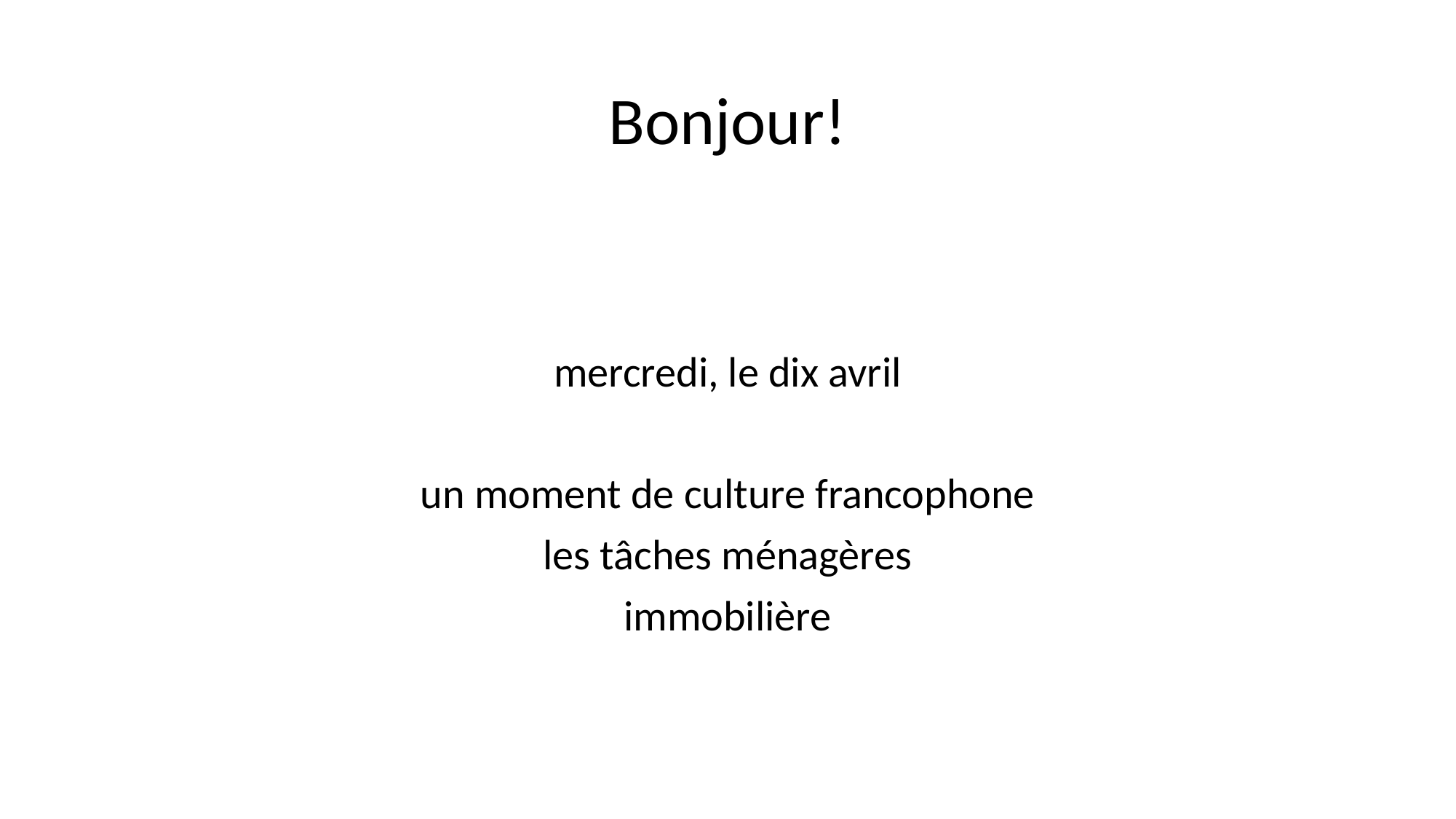

# Bonjour!

mercredi, le dix avril

un moment de culture francophone
les tâches ménagères
immobilière